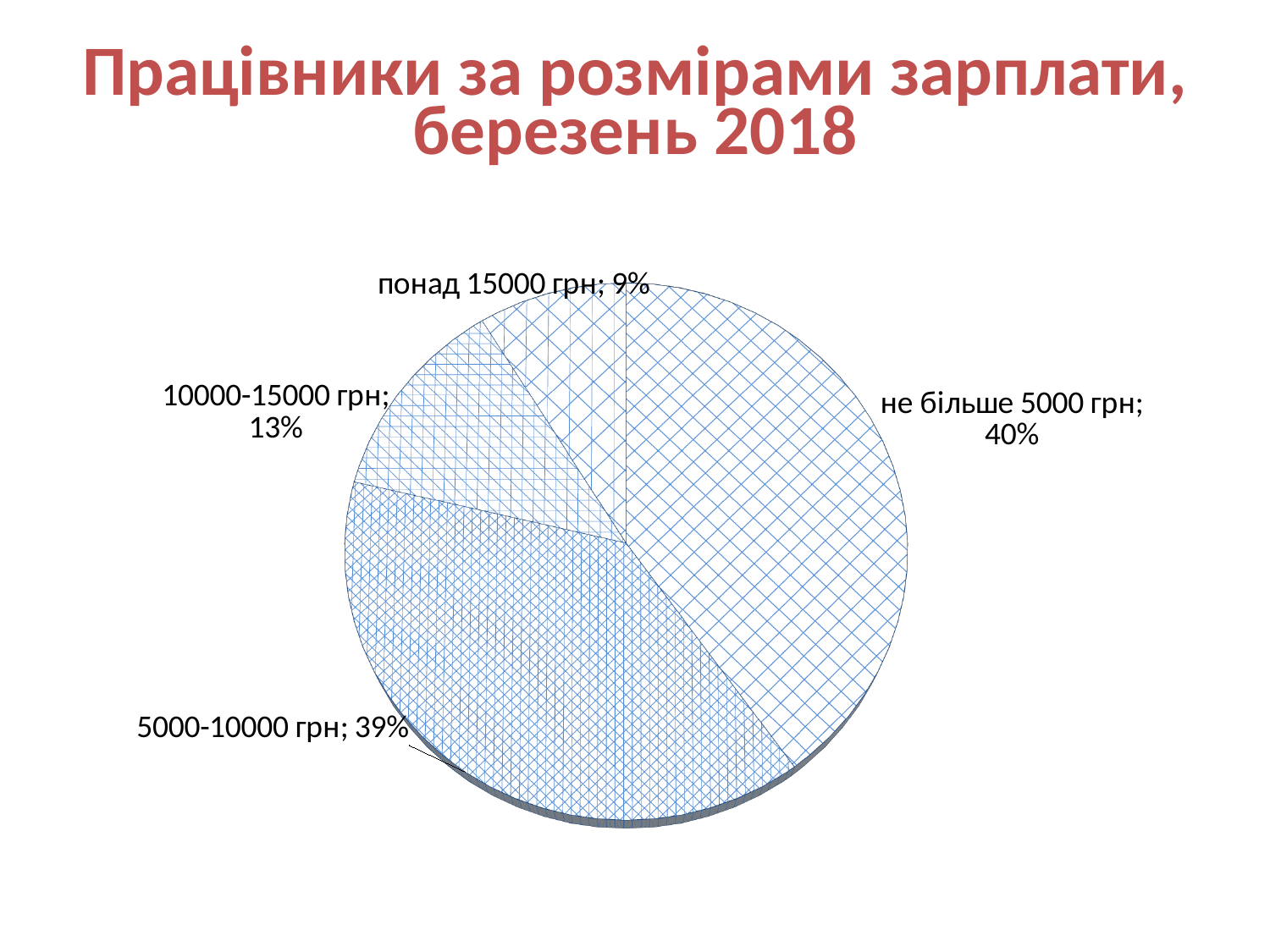

# Працівники за розмірами зарплати, березень 2018

[unsupported chart]